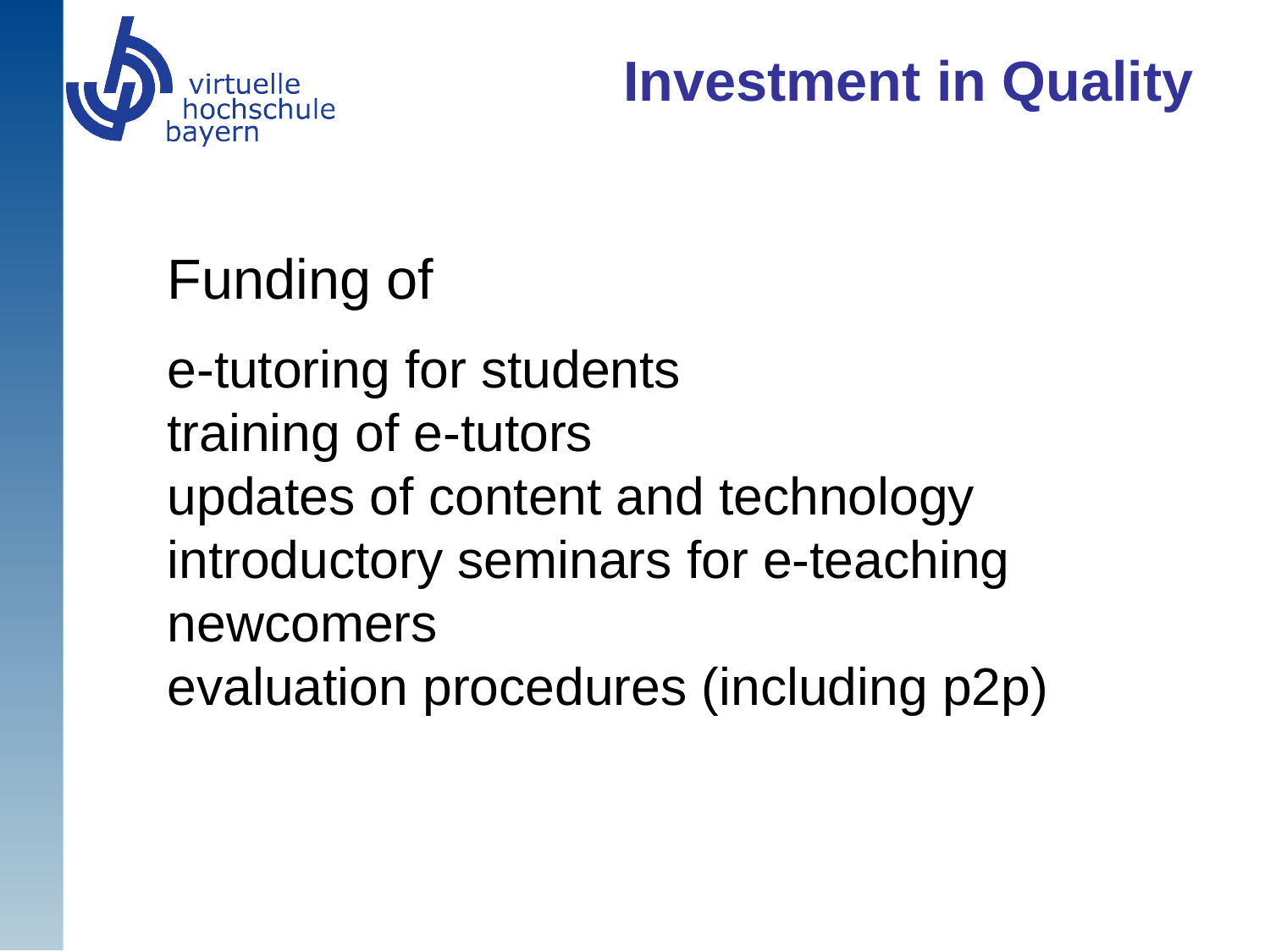

# Investment in Quality
Funding of

e-tutoring for students
training of e-tutors
updates of content and technology
introductory seminars for e-teaching newcomers
evaluation procedures (including p2p)